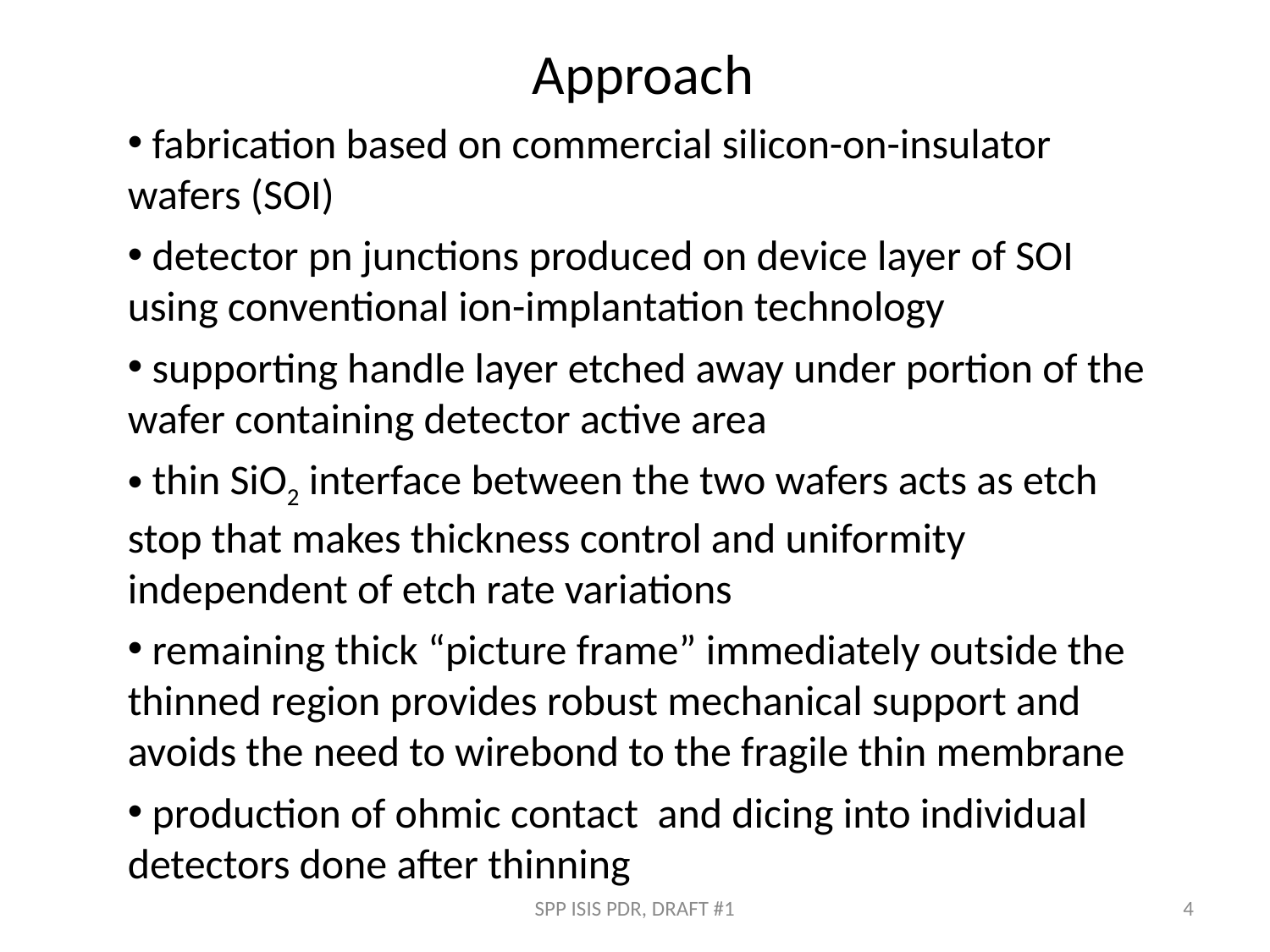

Approach
 fabrication based on commercial silicon-on-insulator wafers (SOI)
 detector pn junctions produced on device layer of SOI using conventional ion-implantation technology
 supporting handle layer etched away under portion of the wafer containing detector active area
 thin SiO2 interface between the two wafers acts as etch stop that makes thickness control and uniformity independent of etch rate variations
 remaining thick “picture frame” immediately outside the thinned region provides robust mechanical support and avoids the need to wirebond to the fragile thin membrane
 production of ohmic contact  and dicing into individual detectors done after thinning
SPP ISIS PDR, DRAFT #1
4